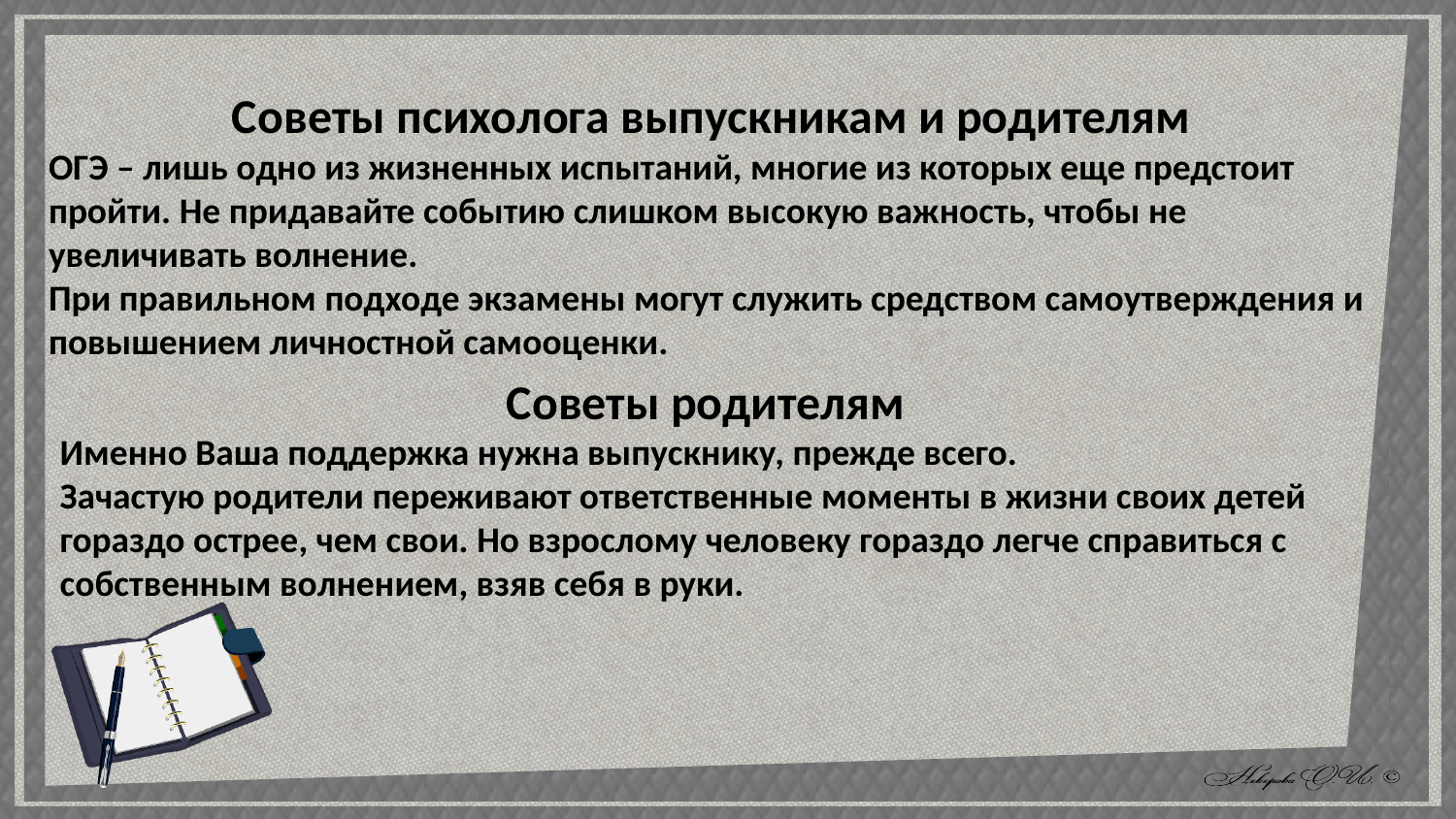

Советы психолога выпускникам и родителям
ОГЭ – лишь одно из жизненных испытаний, многие из которых еще предстоит пройти. Не придавайте событию слишком высокую важность, чтобы не увеличивать волнение.
При правильном подходе экзамены могут служить средством самоутверждения и повышением личностной самооценки.

Советы родителям
Именно Ваша поддержка нужна выпускнику, прежде всего.
Зачастую родители переживают ответственные моменты в жизни своих детей гораздо острее, чем свои. Но взрослому человеку гораздо легче справиться с собственным волнением, взяв себя в руки.